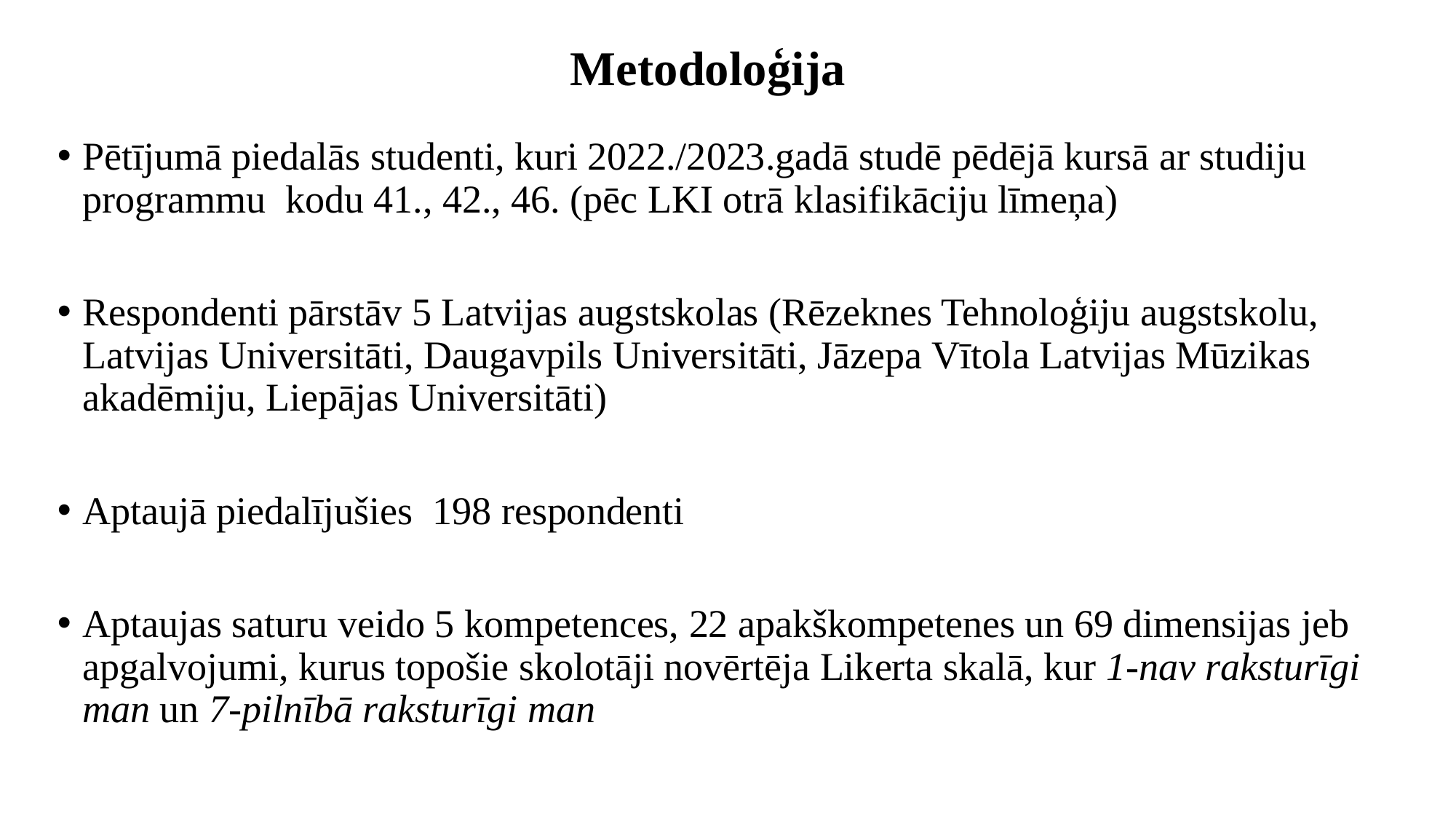

# Metodoloģija
Pētījumā piedalās studenti, kuri 2022./2023.gadā studē pēdējā kursā ar studiju programmu  kodu 41., 42., 46. (pēc LKI otrā klasifikāciju līmeņa)

Respondenti pārstāv 5 Latvijas augstskolas (Rēzeknes Tehnoloģiju augstskolu, Latvijas Universitāti, Daugavpils Universitāti, Jāzepa Vītola Latvijas Mūzikas akadēmiju, Liepājas Universitāti)

Aptaujā piedalījušies  198 respondenti

Aptaujas saturu veido 5 kompetences, 22 apakškompetenes un 69 dimensijas jeb apgalvojumi, kurus topošie skolotāji novērtēja Likerta skalā, kur 1-nav raksturīgi man un 7-pilnībā raksturīgi man